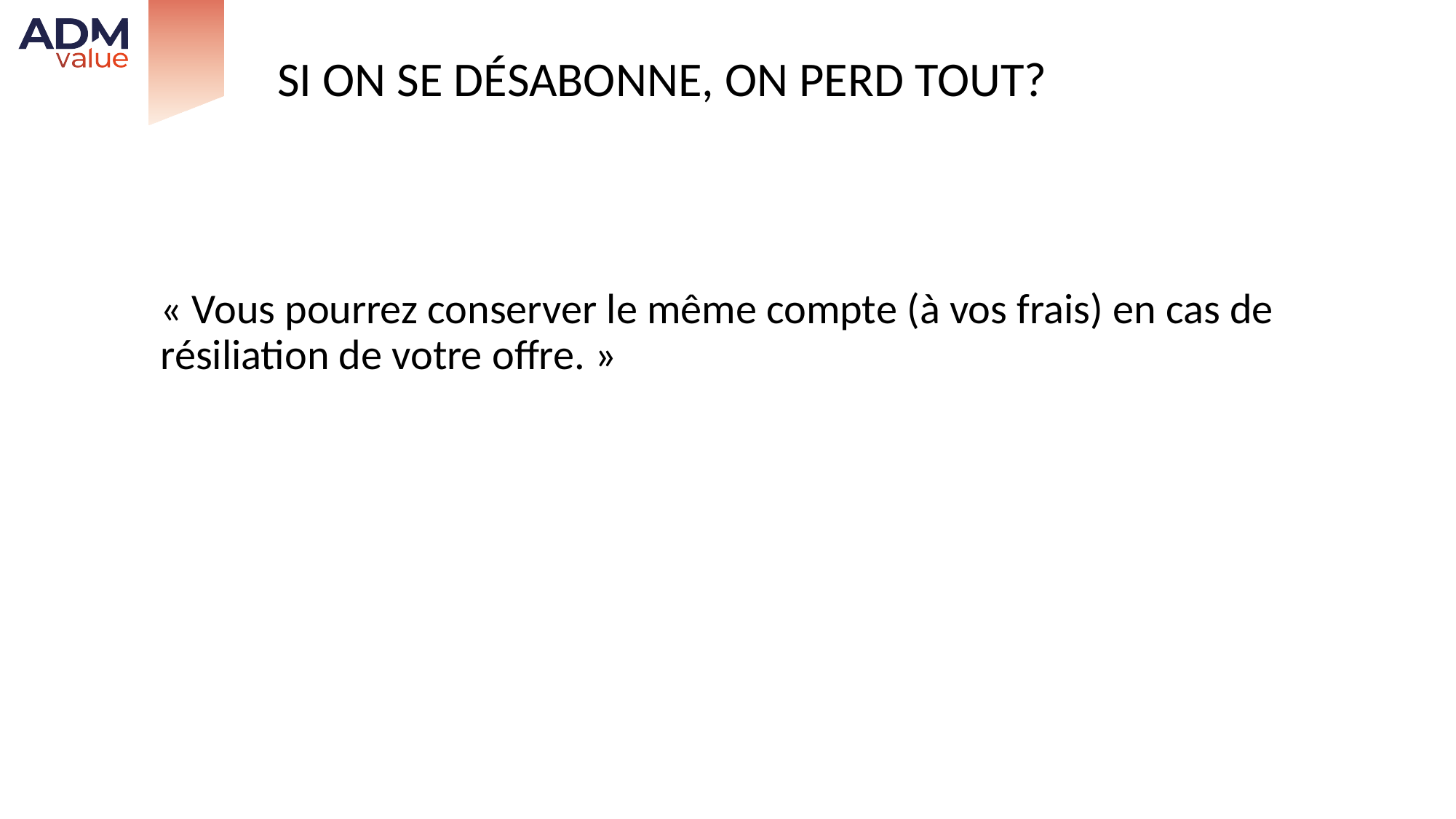

# Si on se désabonne, on perd tout?
« Vous pourrez conserver le même compte (à vos frais) en cas de résiliation de votre offre. »